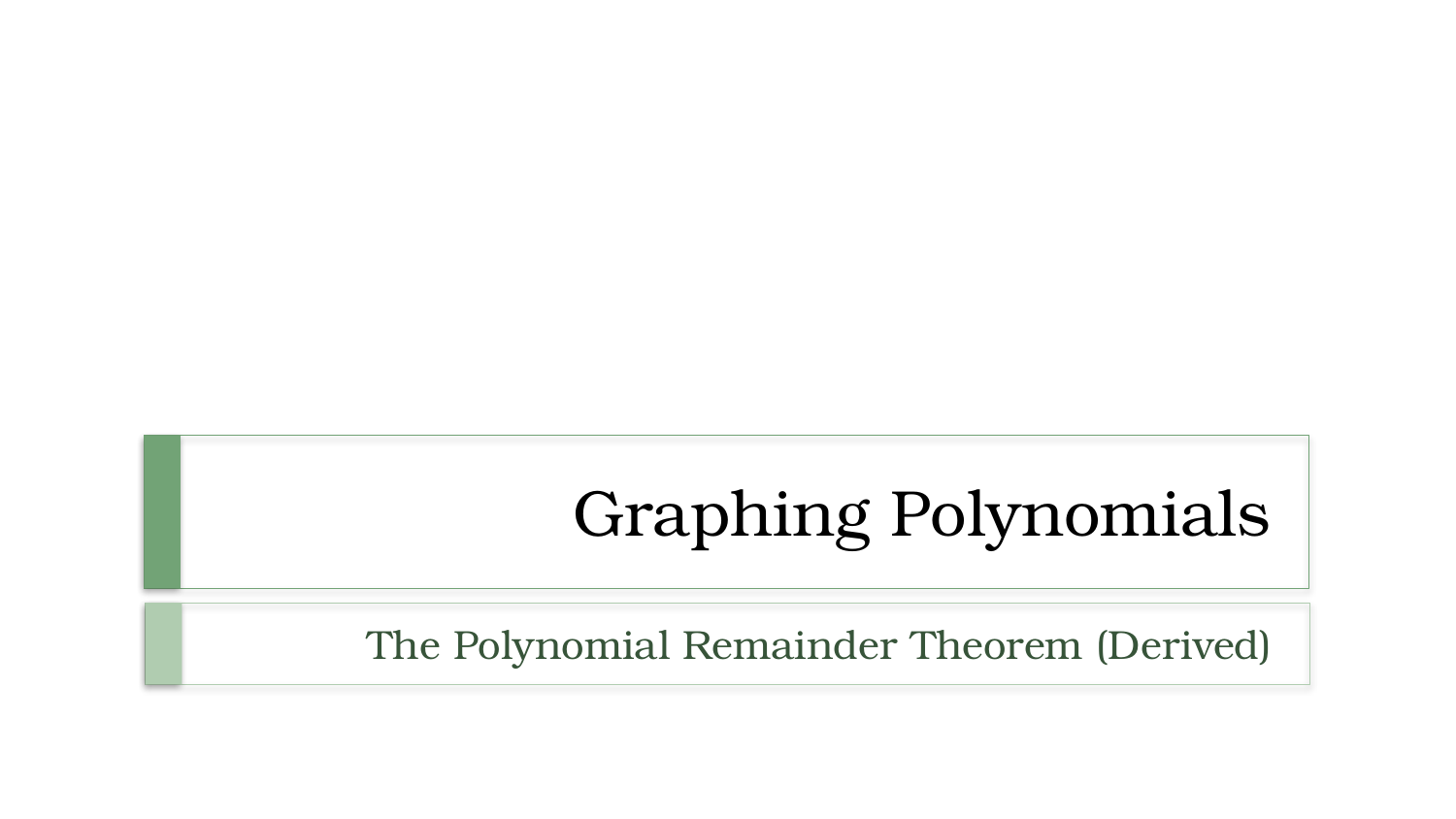

Graphing Polynomials
The Polynomial Remainder Theorem (Derived)